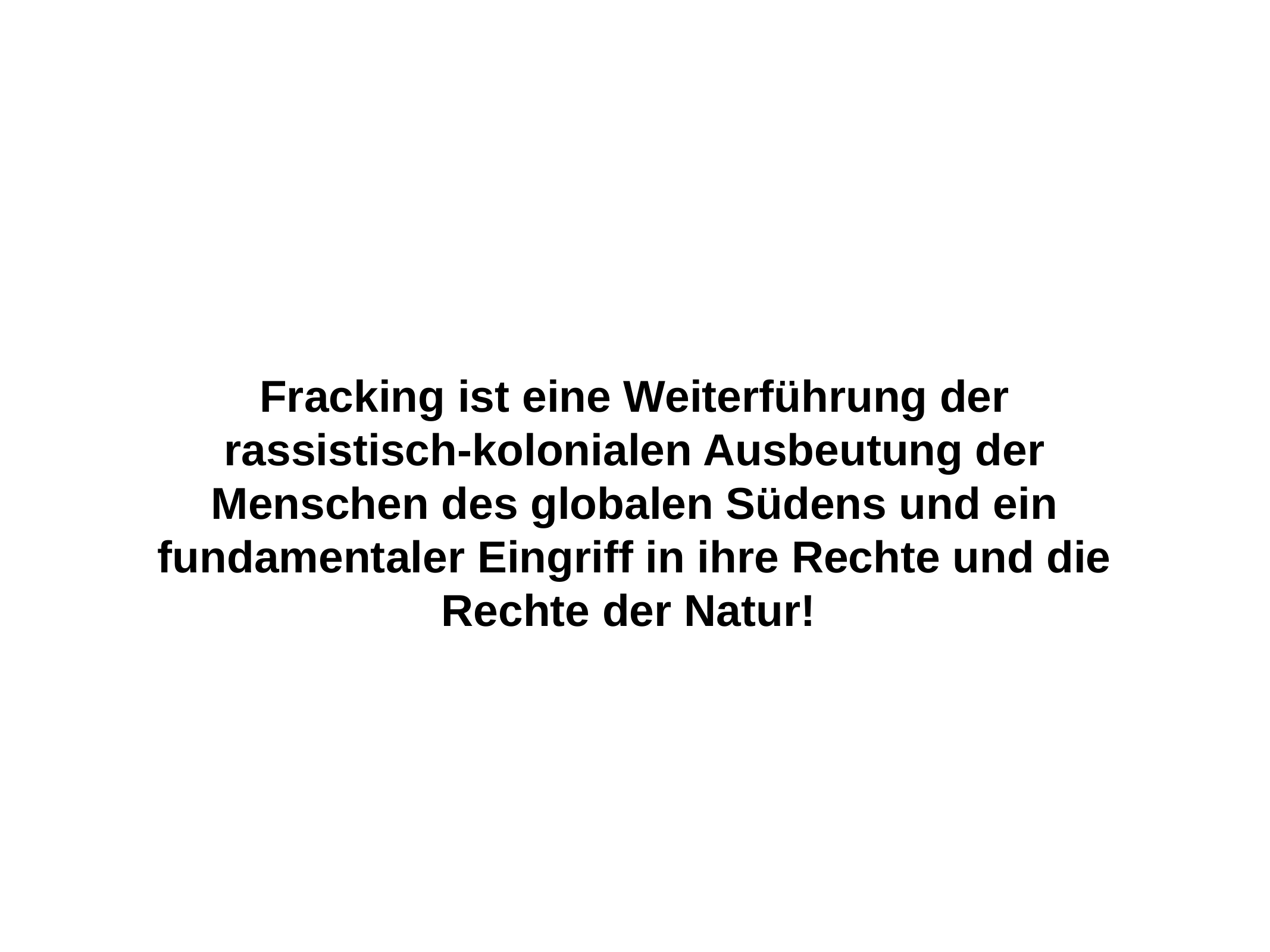

Fracking ist eine Weiterführung der rassistisch-kolonialen Ausbeutung der Menschen des globalen Südens und ein fundamentaler Eingriff in ihre Rechte und die Rechte der Natur!